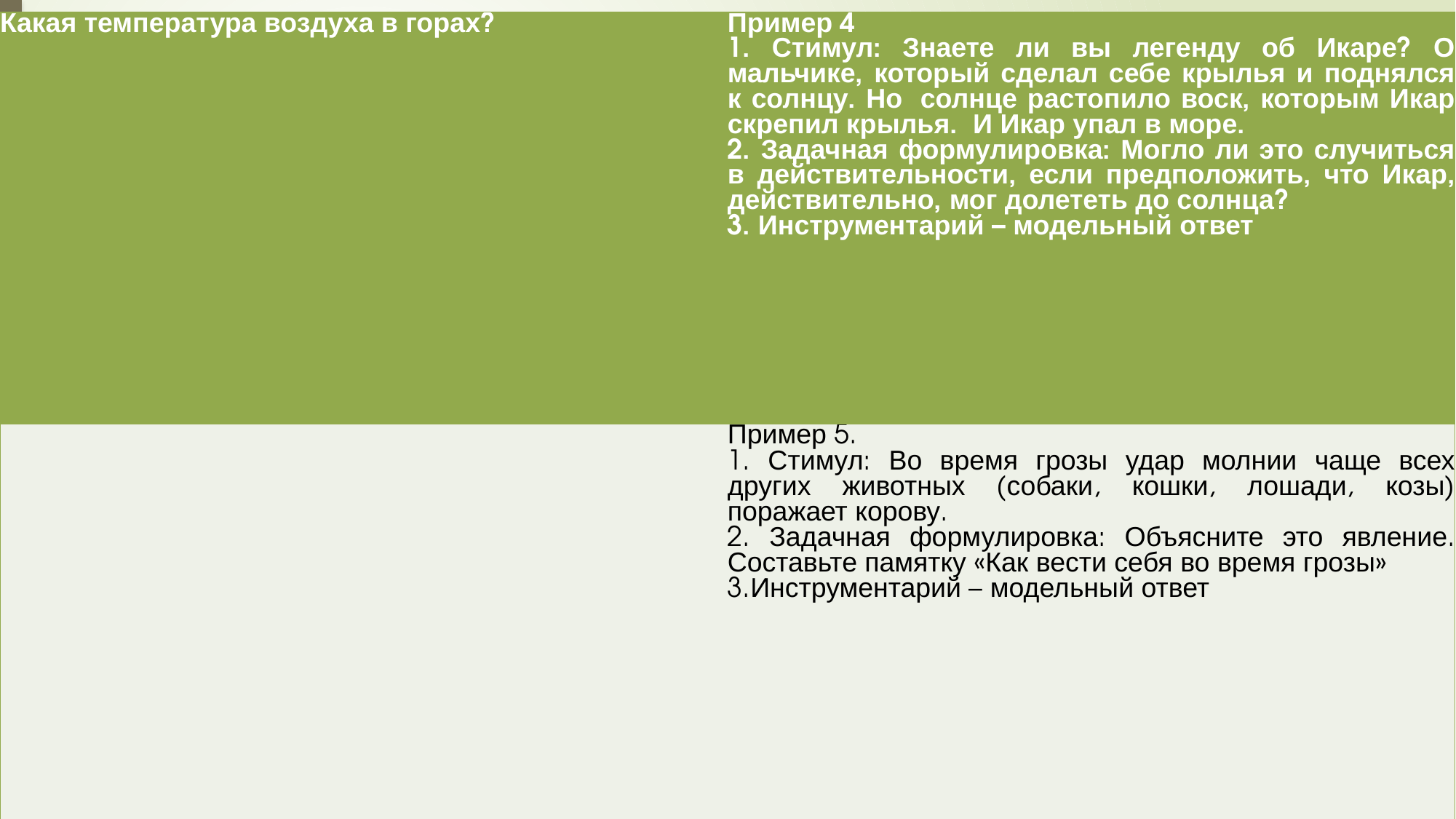

| Какая температура воздуха в горах? | Пример 4 1. Стимул: Знаете ли вы легенду об Икаре? О мальчике, который сделал себе крылья и поднялся к солнцу. Но  солнце растопило воск, которым Икар скрепил крылья.  И Икар упал в море. 2. Задачная формулировка: Могло ли это случиться в действительности, если предположить, что Икар, действительно, мог долететь до солнца? 3. Инструментарий – модельный ответ |
| --- | --- |
|  | Пример 5. 1. Стимул: Во время грозы удар молнии чаще всех других животных (собаки, кошки, лошади, козы) поражает корову. 2. Задачная формулировка: Объясните это явление. Составьте памятку «Как вести себя во время грозы» 3.Инструментарий – модельный ответ |